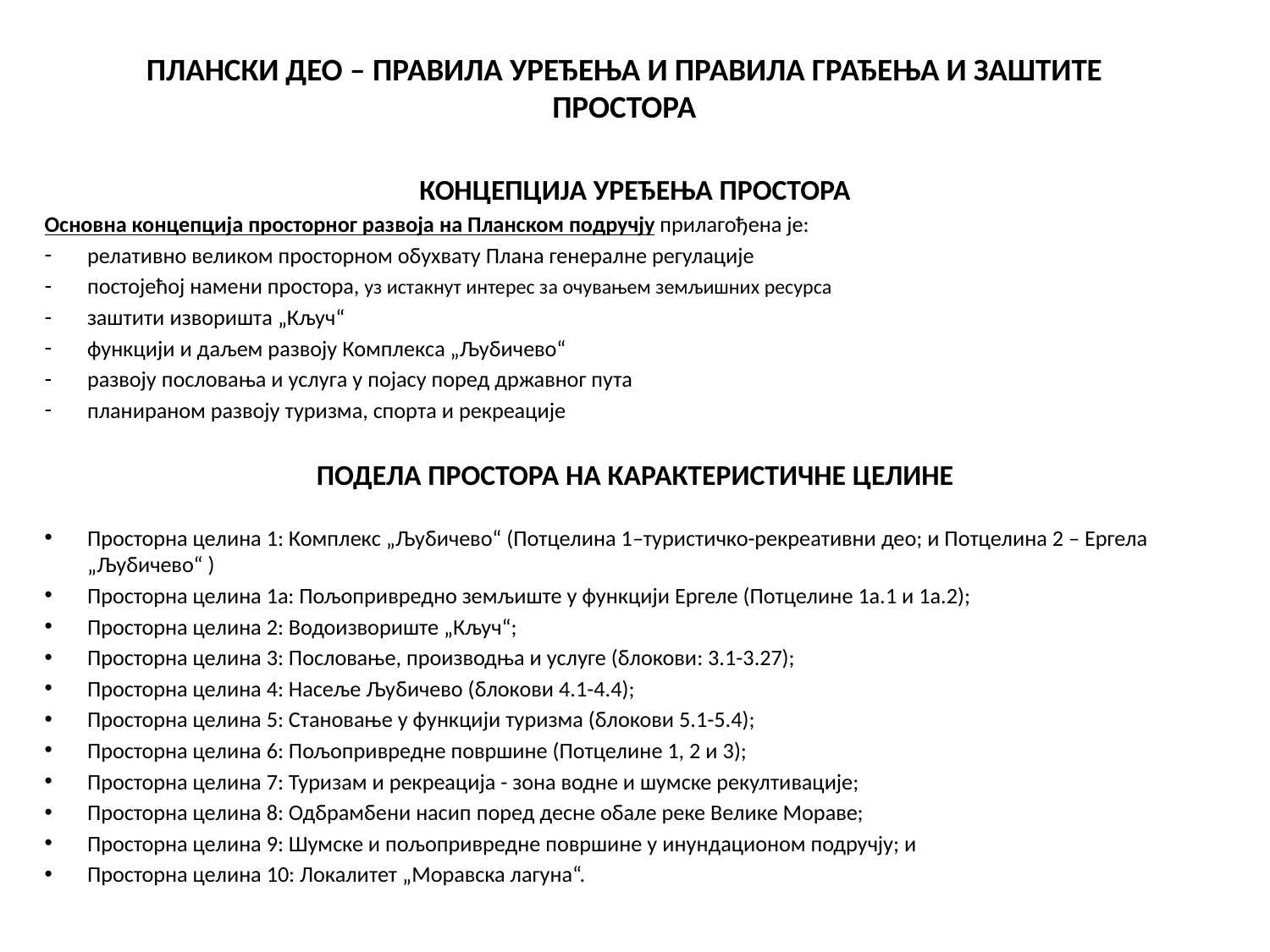

# ПЛАНСКИ ДЕО – ПРАВИЛА УРЕЂЕЊА И ПРАВИЛА ГРАЂЕЊА И ЗАШТИТЕ ПРОСТОРА
КОНЦЕПЦИЈА УРЕЂЕЊА ПРОСТОРА
Основна концепција просторног развоја на Планском подручју прилагођена је:
релативно великом просторном обухвату Плана генералне регулације
постојећој намени простора, уз истакнут интерес за очувањем земљишних ресурса
заштити изворишта „Кључ“
функцији и даљем развоју Комплекса „Љубичево“
развоју пословања и услуга у појасу поред државног пута
планираном развоју туризма, спорта и рекреације

ПОДЕЛА ПРОСТОРА НА КАРАКТЕРИСТИЧНЕ ЦЕЛИНЕ

Просторна целина 1: Комплекс „Љубичево“ (Потцелина 1–туристичко-рекреативни део; и Потцелина 2 – Ергела „Љубичево“ )
Просторна целина 1а: Пољопривредно земљиште у функцији Ергеле (Потцелине 1а.1 и 1а.2);
Просторна целина 2: Водоизвориште „Кључ“;
Просторна целина 3: Пословање, производња и услуге (блокови: 3.1-3.27);
Просторна целина 4: Насеље Љубичево (блокови 4.1-4.4);
Просторна целина 5: Становање у функцији туризма (блокови 5.1-5.4);
Просторна целина 6: Пољопривредне површине (Потцелине 1, 2 и 3);
Просторна целина 7: Туризам и рекреација - зона водне и шумске рекултивације;
Просторна целина 8: Одбрамбени насип поред десне обале реке Велике Мораве;
Просторна целина 9: Шумске и пољопривредне површине у инундационом подручју; и
Просторна целина 10: Локалитет „Моравска лагуна“.